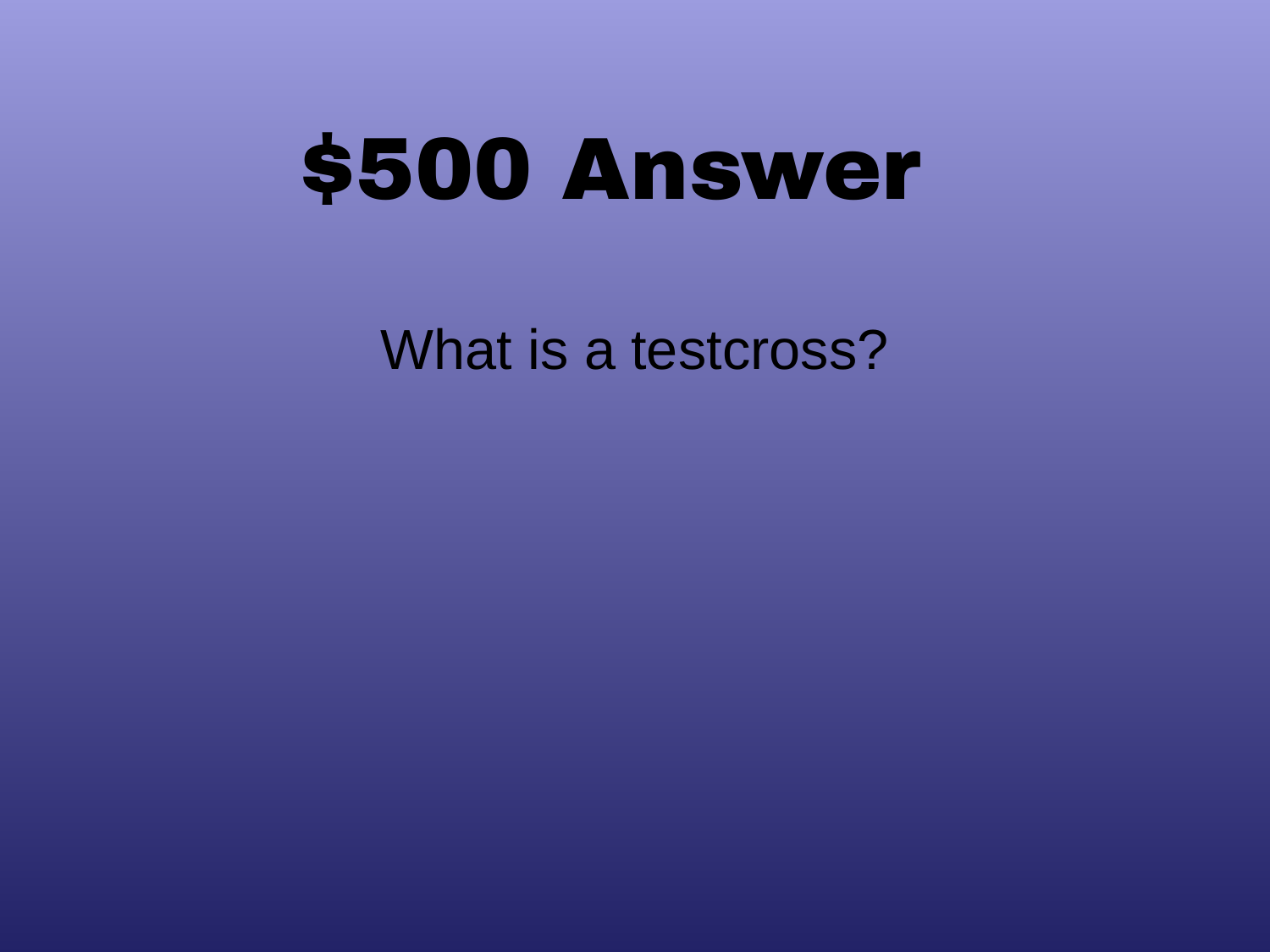

# $500 Answer
What is a testcross?